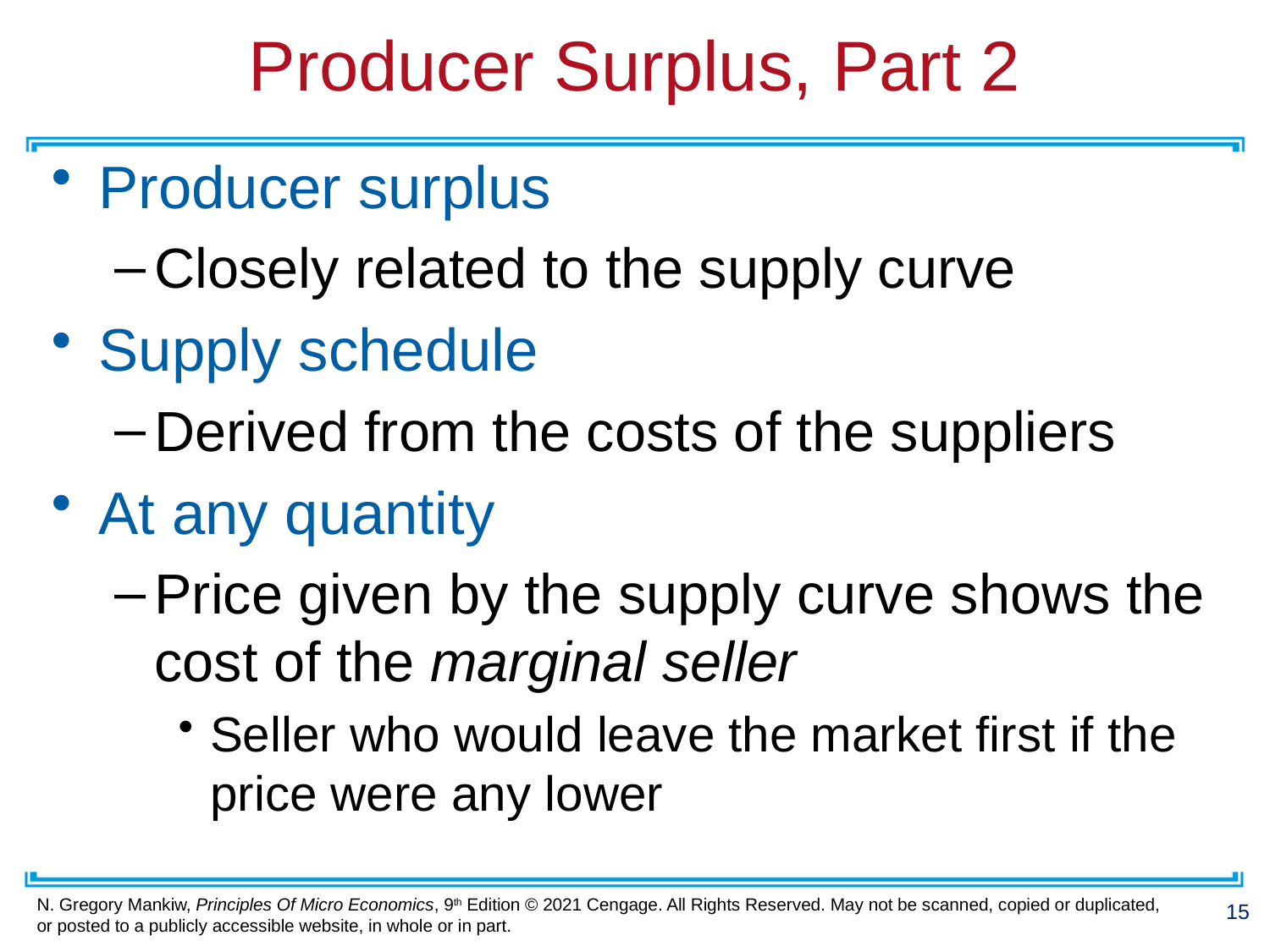

# Producer Surplus, Part 2
Producer surplus
Closely related to the supply curve
Supply schedule
Derived from the costs of the suppliers
At any quantity
Price given by the supply curve shows the cost of the marginal seller
Seller who would leave the market first if the price were any lower
15